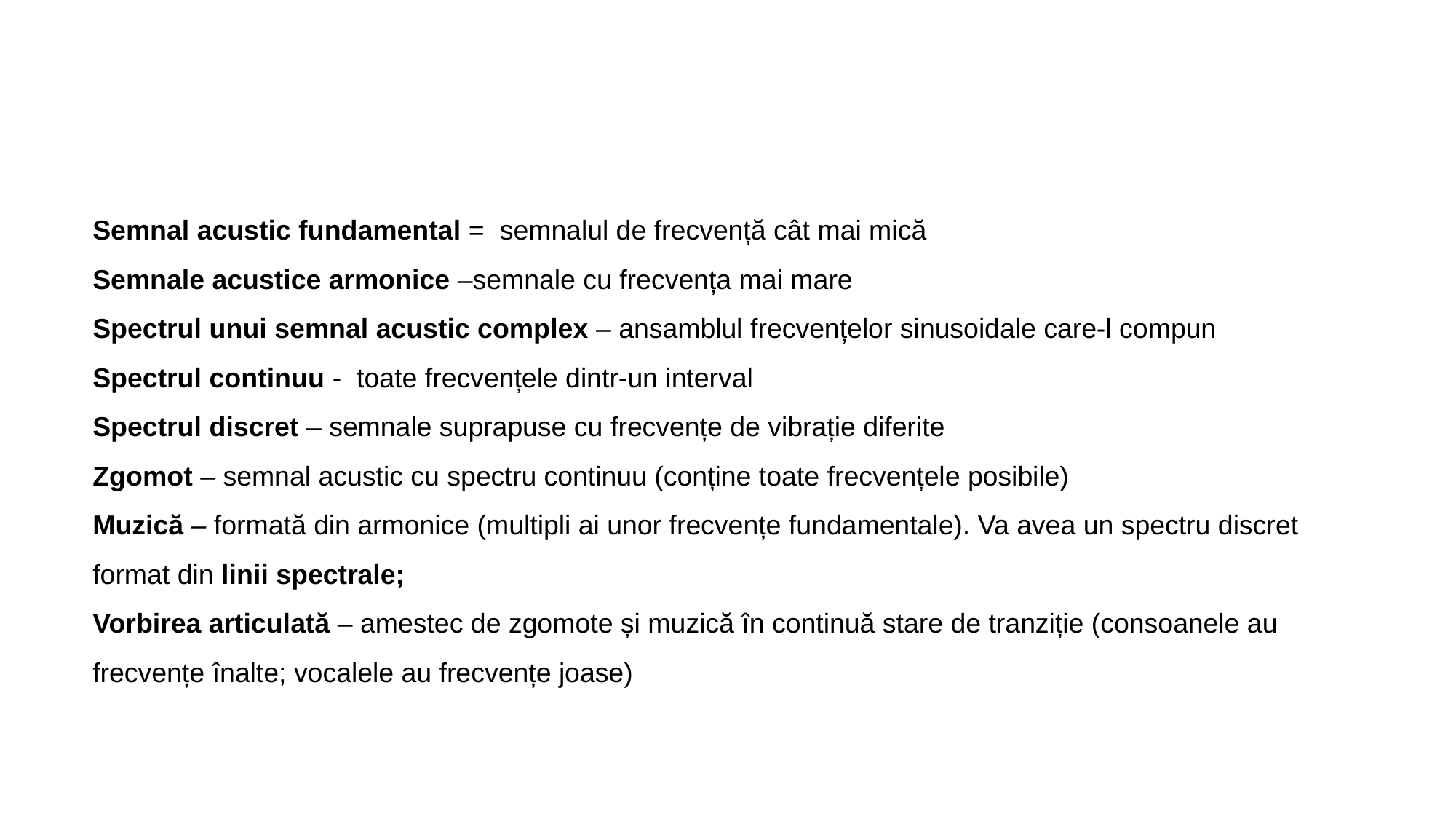

#
Semnal acustic fundamental =  semnalul de frecvență cât mai mică
Semnale acustice armonice –semnale cu frecvența mai mare
Spectrul unui semnal acustic complex – ansamblul frecvențelor sinusoidale care-l compun
Spectrul continuu -  toate frecvențele dintr-un interval
Spectrul discret – semnale suprapuse cu frecvențe de vibrație diferite
Zgomot – semnal acustic cu spectru continuu (conține toate frecvențele posibile)
Muzică – formată din armonice (multipli ai unor frecvențe fundamentale). Va avea un spectru discret format din linii spectrale;
Vorbirea articulată – amestec de zgomote și muzică în continuă stare de tranziție (consoanele au frecvențe înalte; vocalele au frecvențe joase)